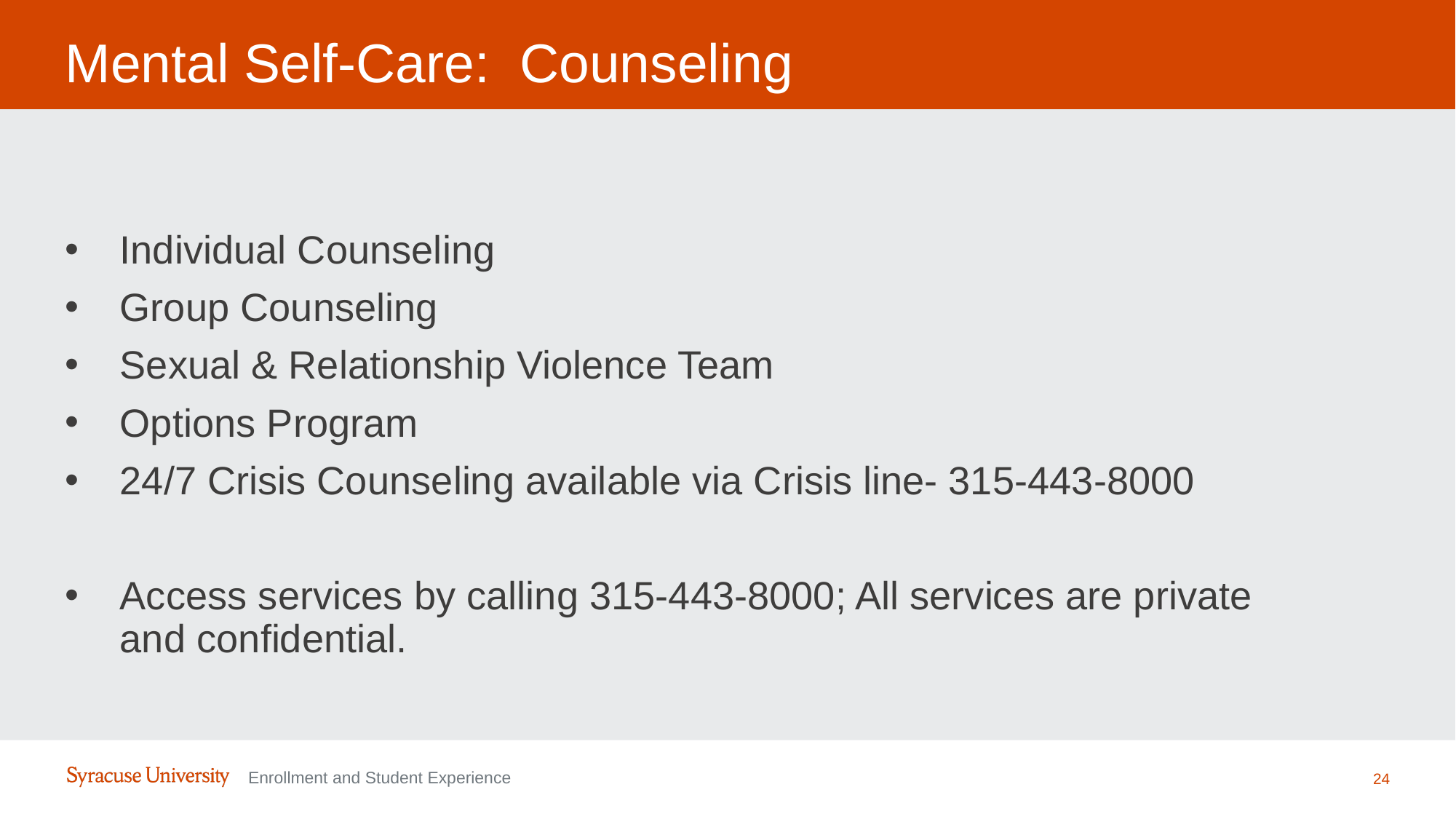

# Mental Self-Care:  Counseling
Individual Counseling
Group Counseling
Sexual & Relationship Violence Team
Options Program
24/7 Crisis Counseling available via Crisis line- 315-443-8000

Access services by calling 315-443-8000; All services are private and confidential.
24
Enrollment and Student Experience